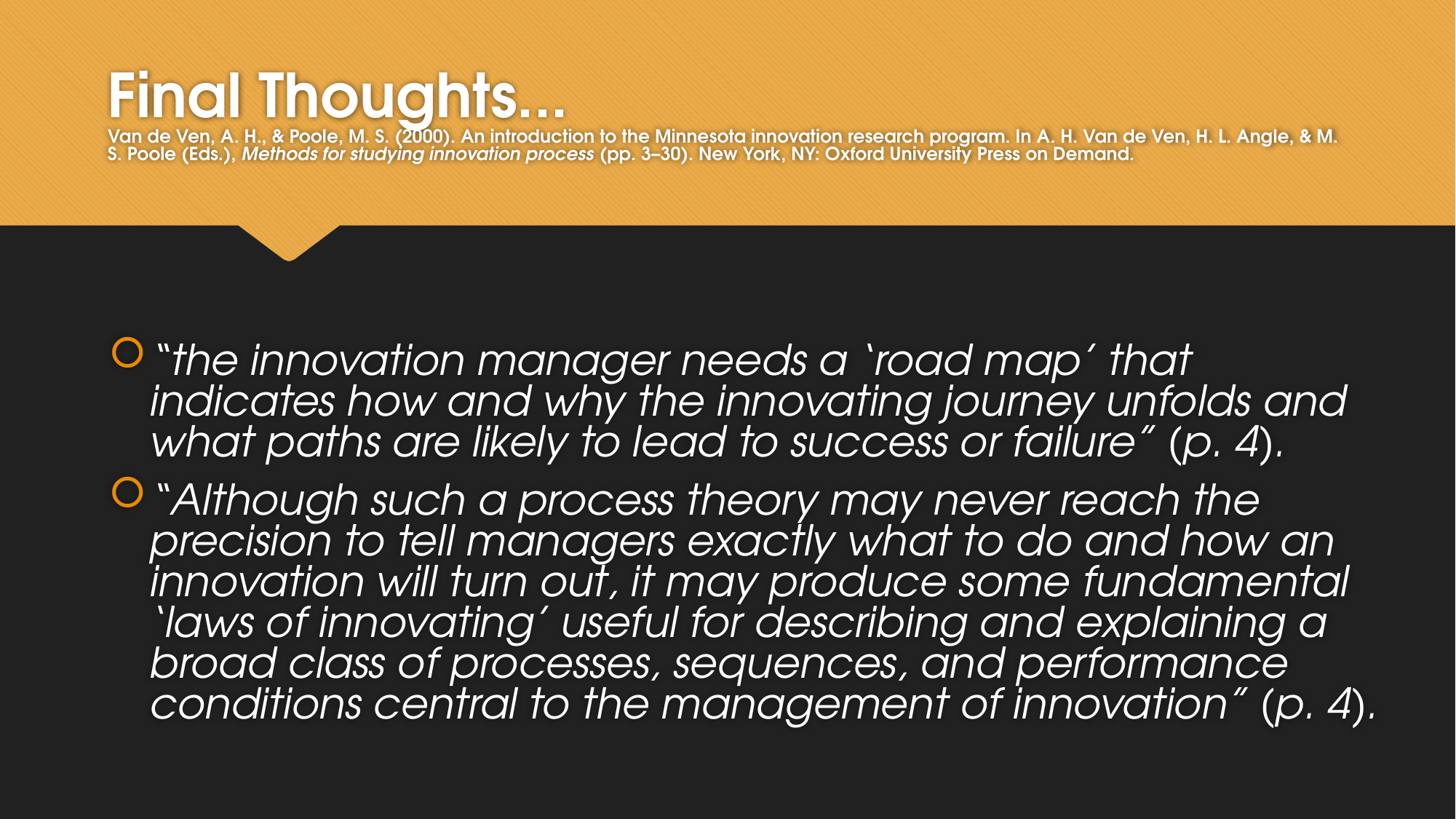

# Final Thoughts... Van de Ven, A. H., & Poole, M. S. (2000). An introduction to the Minnesota innovation research program. In A. H. Van de Ven, H. L. Angle, & M. S. Poole (Eds.), Methods for studying innovation process (pp. 3–30). New York, NY: Oxford University Press on Demand.
“the innovation manager needs a ‘road map’ that indicates how and why the innovating journey unfolds and what paths are likely to lead to success or failure” (p. 4).
“Although such a process theory may never reach the precision to tell managers exactly what to do and how an innovation will turn out, it may produce some fundamental ‘laws of innovating’ useful for describing and explaining a broad class of processes, sequences, and performance conditions central to the management of innovation” (p. 4).